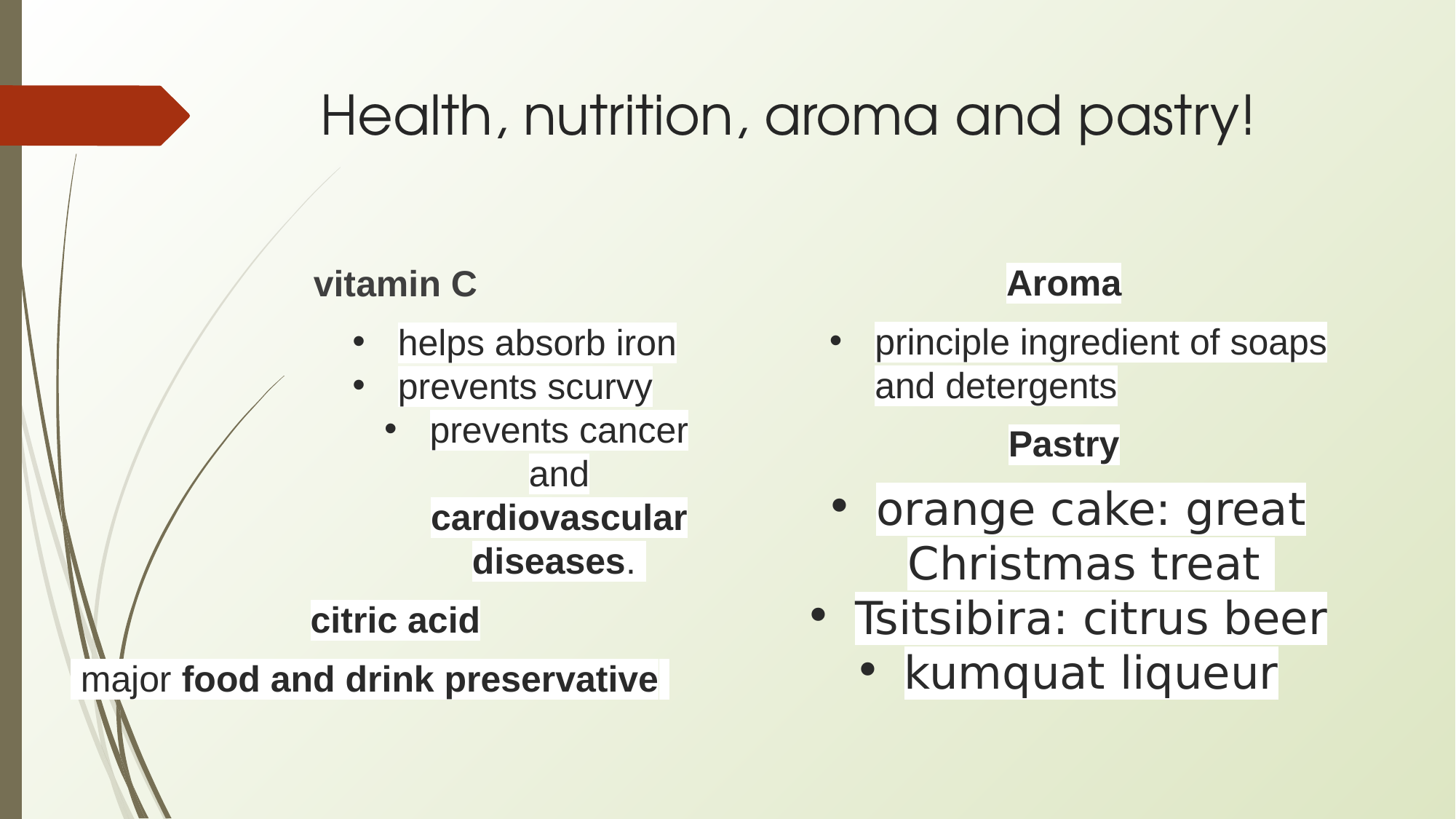

# Health, nutrition, aroma and pastry!
Aroma
principle ingredient of soaps and detergents
Pastry
orange cake: great Christmas treat
Tsitsibira: citrus beer
kumquat liqueur
vitamin C
helps absorb iron
prevents scurvy
prevents cancer and cardiovascular diseases.
citric acid
 major food and drink preservative